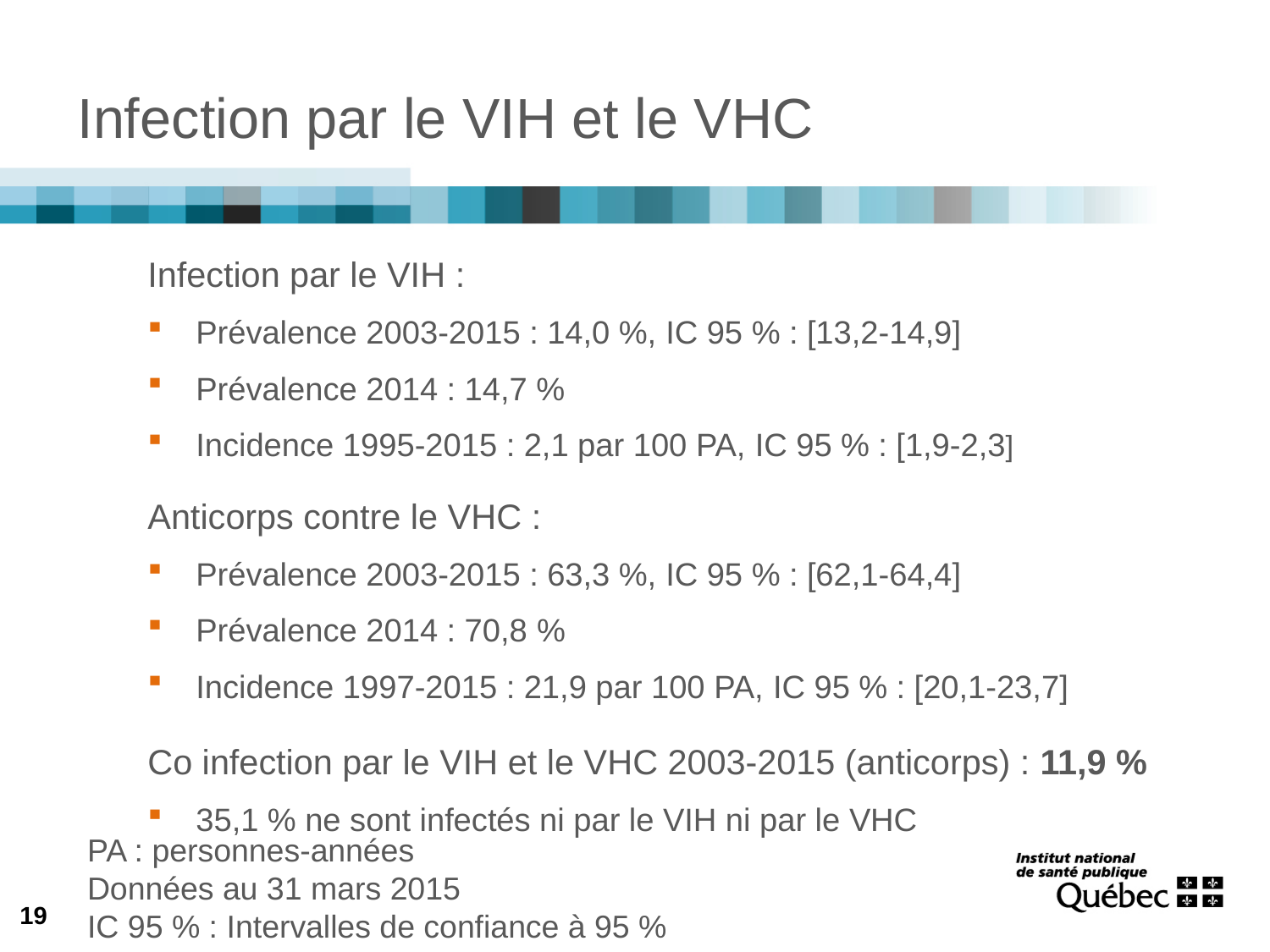

Infection par le VIH et le VHC
Infection par le VIH :
Prévalence 2003-2015 : 14,0 %, IC 95 % : [13,2-14,9]
Prévalence 2014 : 14,7 %
Incidence 1995-2015 : 2,1 par 100 PA, IC 95 % : [1,9-2,3]
Anticorps contre le VHC :
Prévalence 2003-2015 : 63,3 %, IC 95 % : [62,1-64,4]
Prévalence 2014 : 70,8 %
Incidence 1997-2015 : 21,9 par 100 PA, IC 95 % : [20,1-23,7]
Co infection par le VIH et le VHC 2003-2015 (anticorps) : 11,9 %
35,1 % ne sont infectés ni par le VIH ni par le VHC

PA : personnes-années
Données au 31 mars 2015
IC 95 % : Intervalles de confiance à 95 %
19